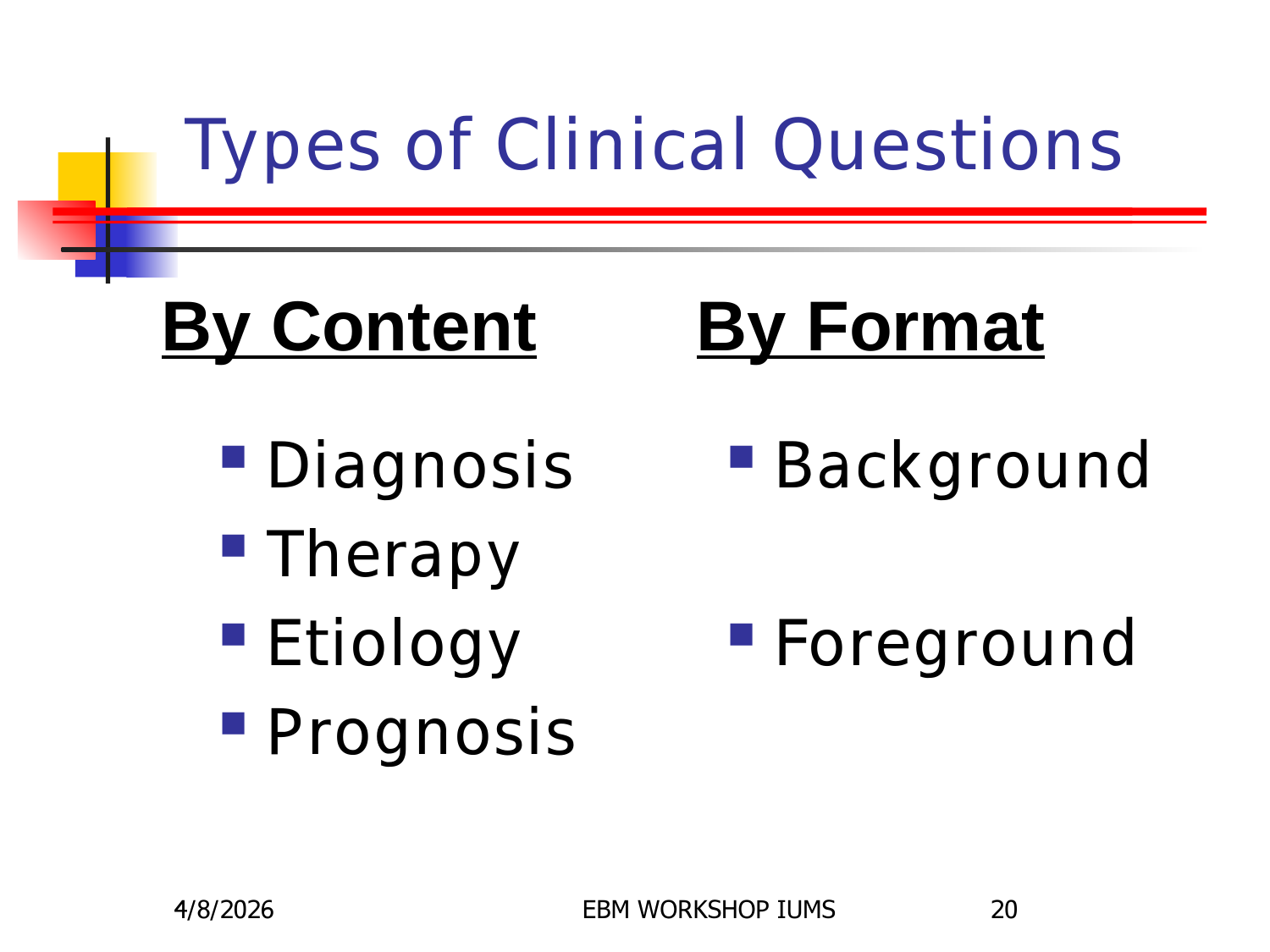

# Types of Clinical Questions

By Content
By Format
Diagnosis
Therapy
Etiology
Prognosis
Background

Foreground
4/8/2026
EBM WORKSHOP IUMS
20